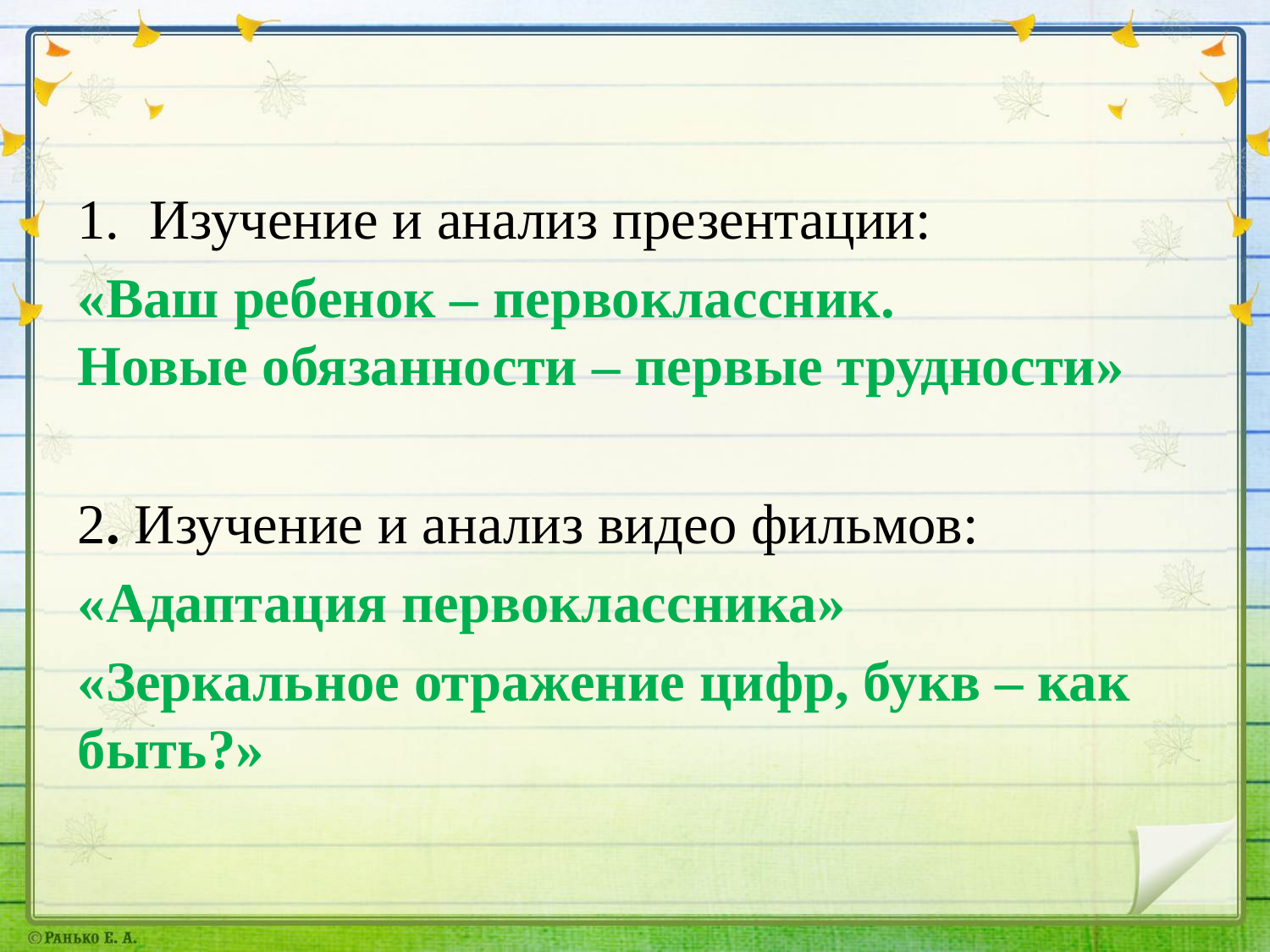

Изучение и анализ презентации:
«Ваш ребенок – первоклассник.
Новые обязанности – первые трудности»

2. Изучение и анализ видео фильмов:
«Адаптация первоклассника»
«Зеркальное отражение цифр, букв – как быть?»